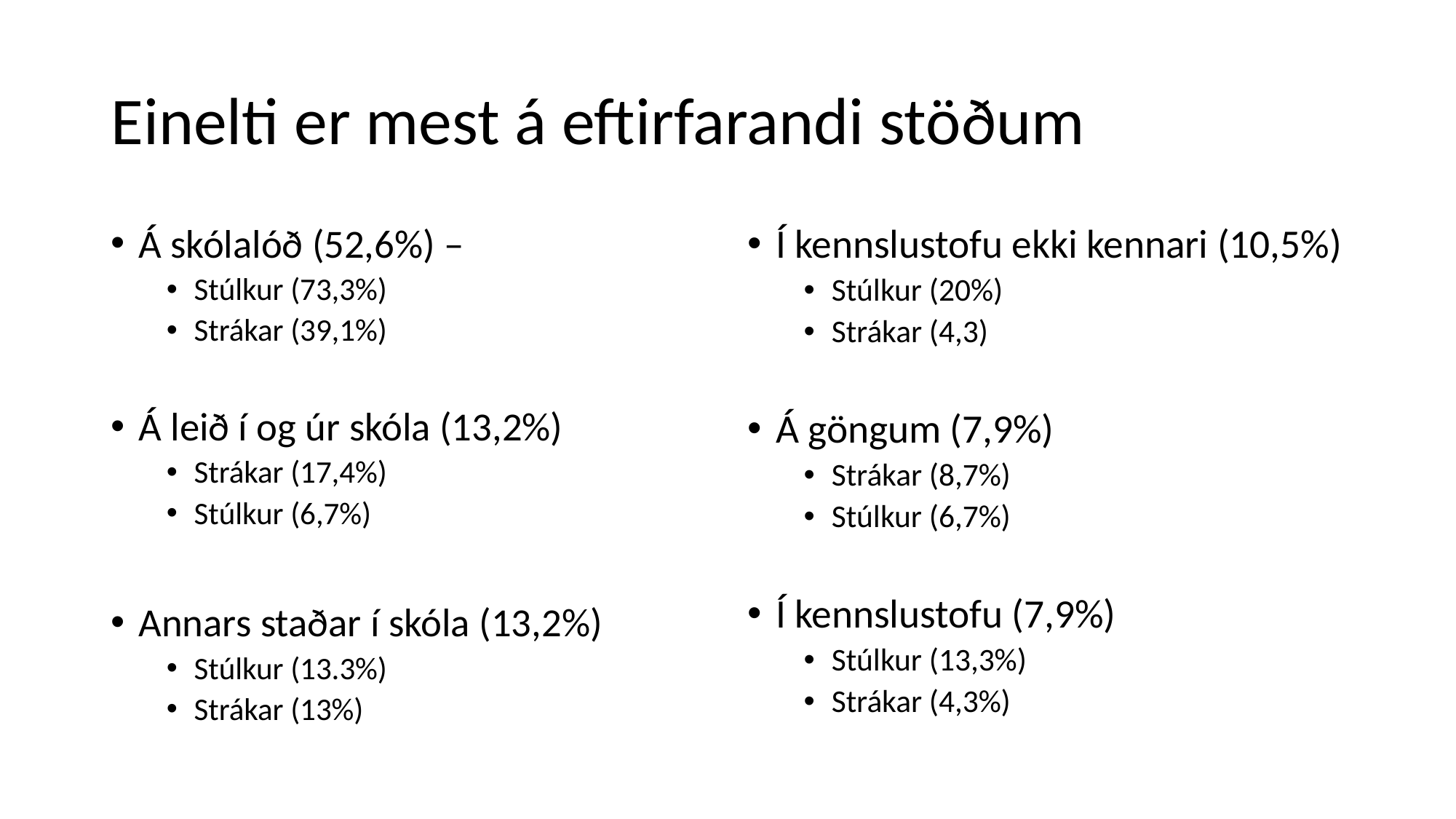

# Einelti er mest á eftirfarandi stöðum
Á skólalóð (52,6%) –
Stúlkur (73,3%)
Strákar (39,1%)

Á leið í og úr skóla (13,2%)
Strákar (17,4%)
Stúlkur (6,7%)

Annars staðar í skóla (13,2%)
Stúlkur (13.3%)
Strákar (13%)

Í kennslustofu ekki kennari (10,5%)
Stúlkur (20%)
Strákar (4,3)

Á göngum (7,9%)
Strákar (8,7%)
Stúlkur (6,7%)

Í kennslustofu (7,9%)
Stúlkur (13,3%)
Strákar (4,3%)